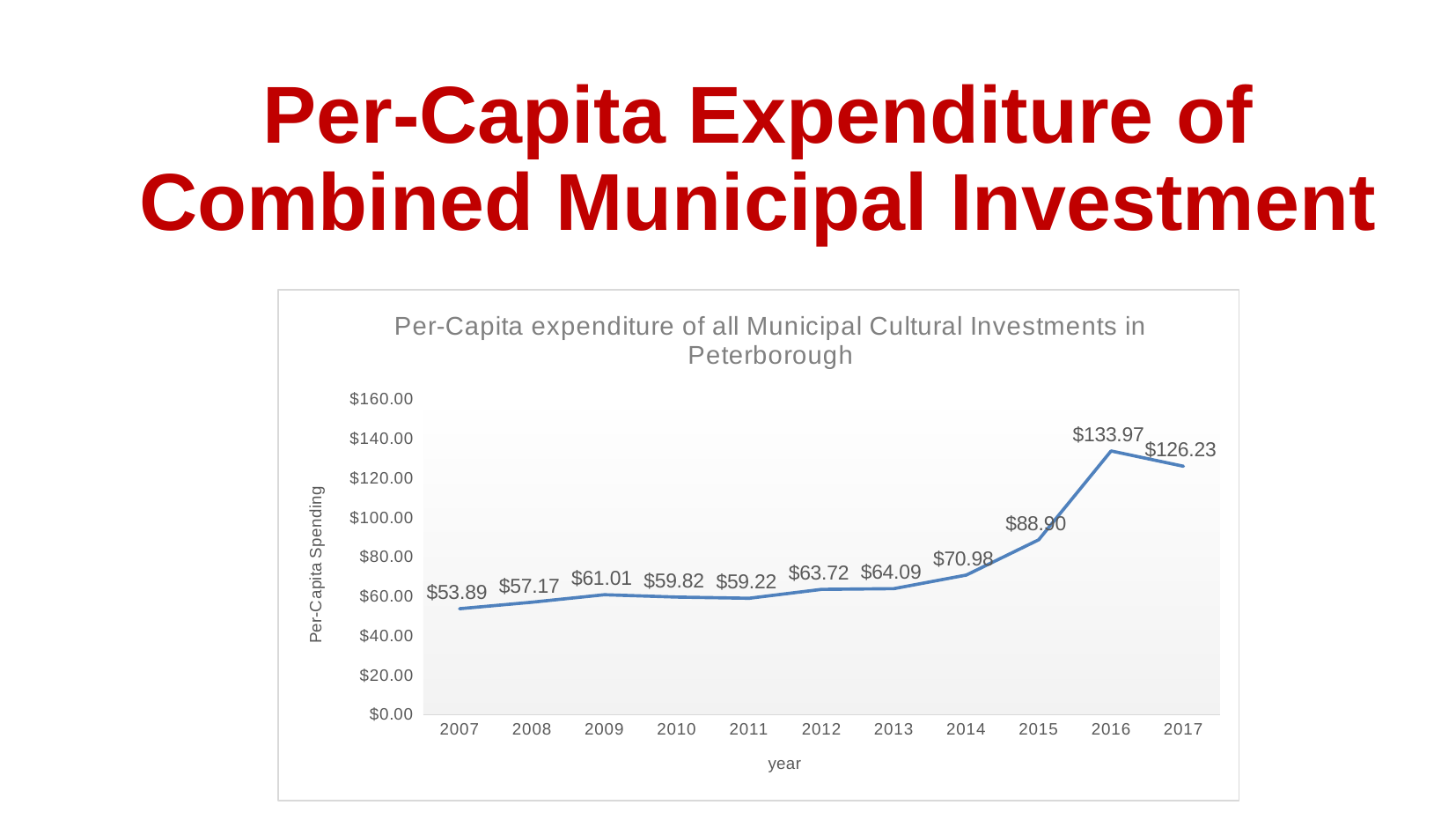

# Per-Capita Expenditure of Combined Municipal Investment

### Chart: Per-Capita expenditure of all Municipal Cultural Investments in Peterborough

| Category | Per-Capita Spending |
|---|---|
| 2007 | 53.89 |
| 2008 | 57.17 |
| 2009 | 61.01 |
| 2010 | 59.82 |
| 2011 | 59.22000000000001 |
| 2012 | 63.72000000000001 |
| 2013 | 64.09 |
| 2014 | 70.98 |
| 2015 | 88.9 |
| 2016 | 133.97 |
| 2017 | 126.23 |